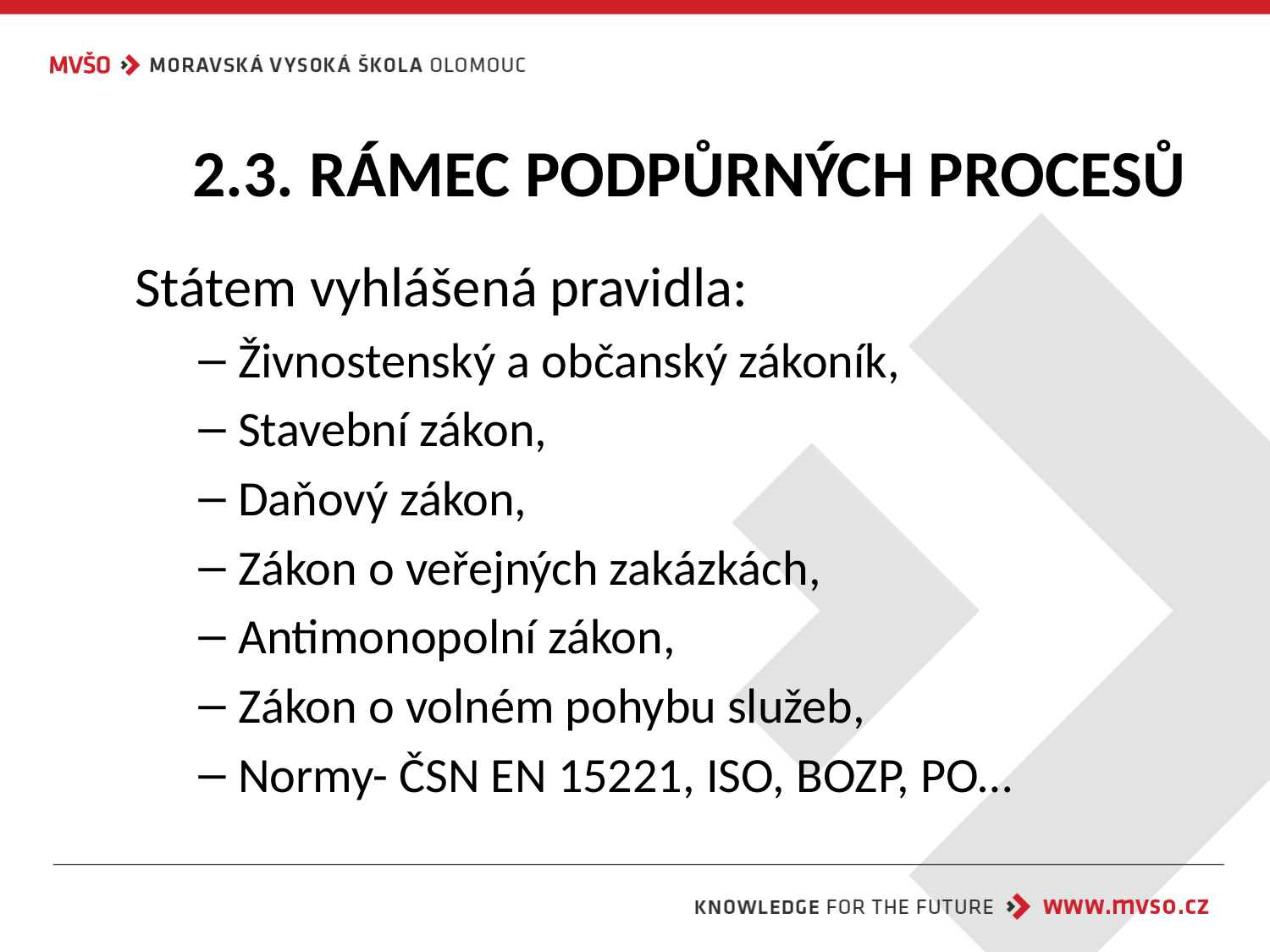

# 2.3. RÁMEC PODPŮRNÝCH PROCESŮ
Státem vyhlášená pravidla:
Živnostenský a občanský zákoník,
Stavební zákon,
Daňový zákon,
Zákon o veřejných zakázkách,
Antimonopolní zákon,
Zákon o volném pohybu služeb,
Normy- ČSN EN 15221, ISO, BOZP, PO…